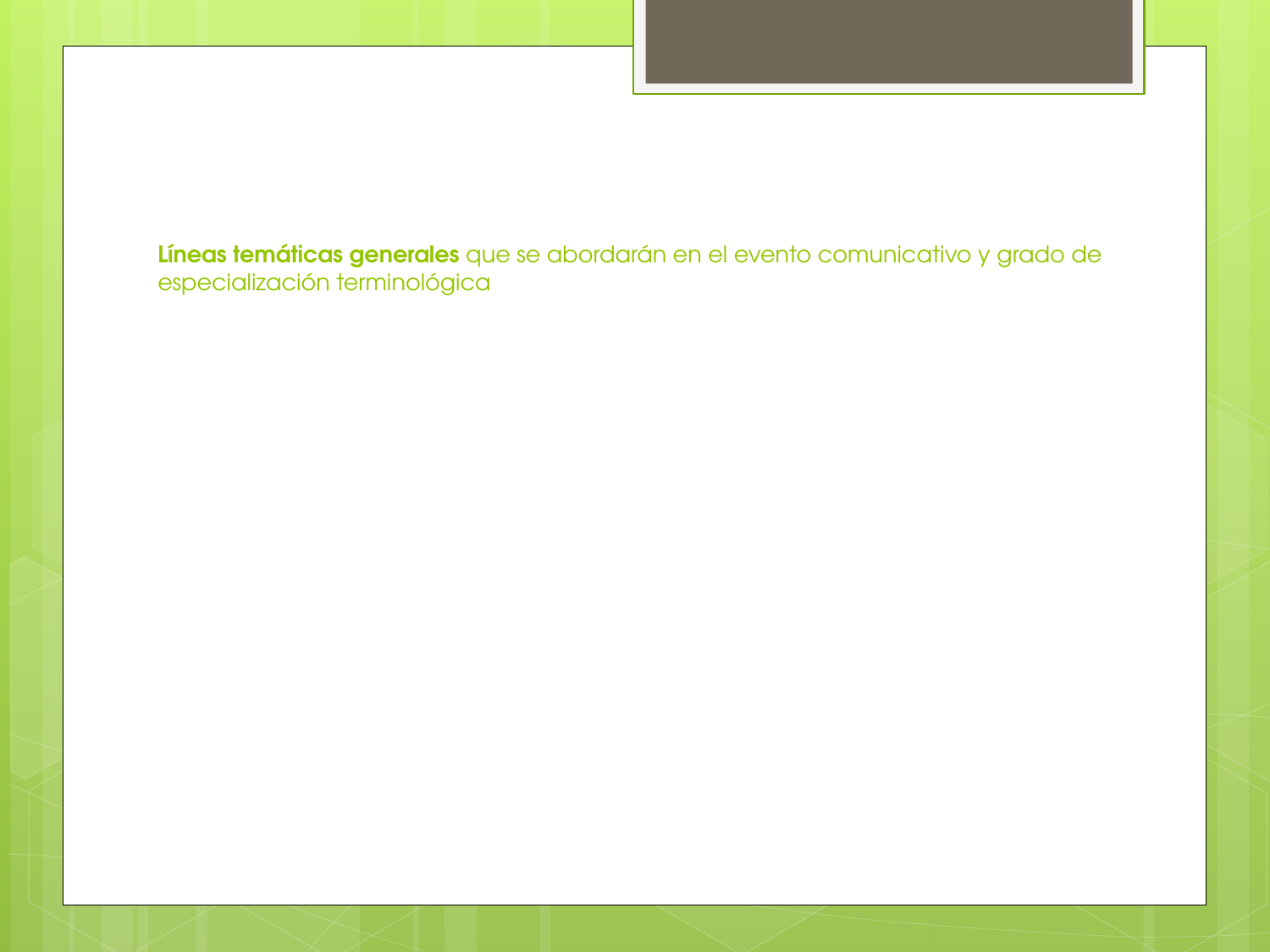

# Líneas temáticas generales que se abordarán en el evento comunicativo y grado de especialización terminológica